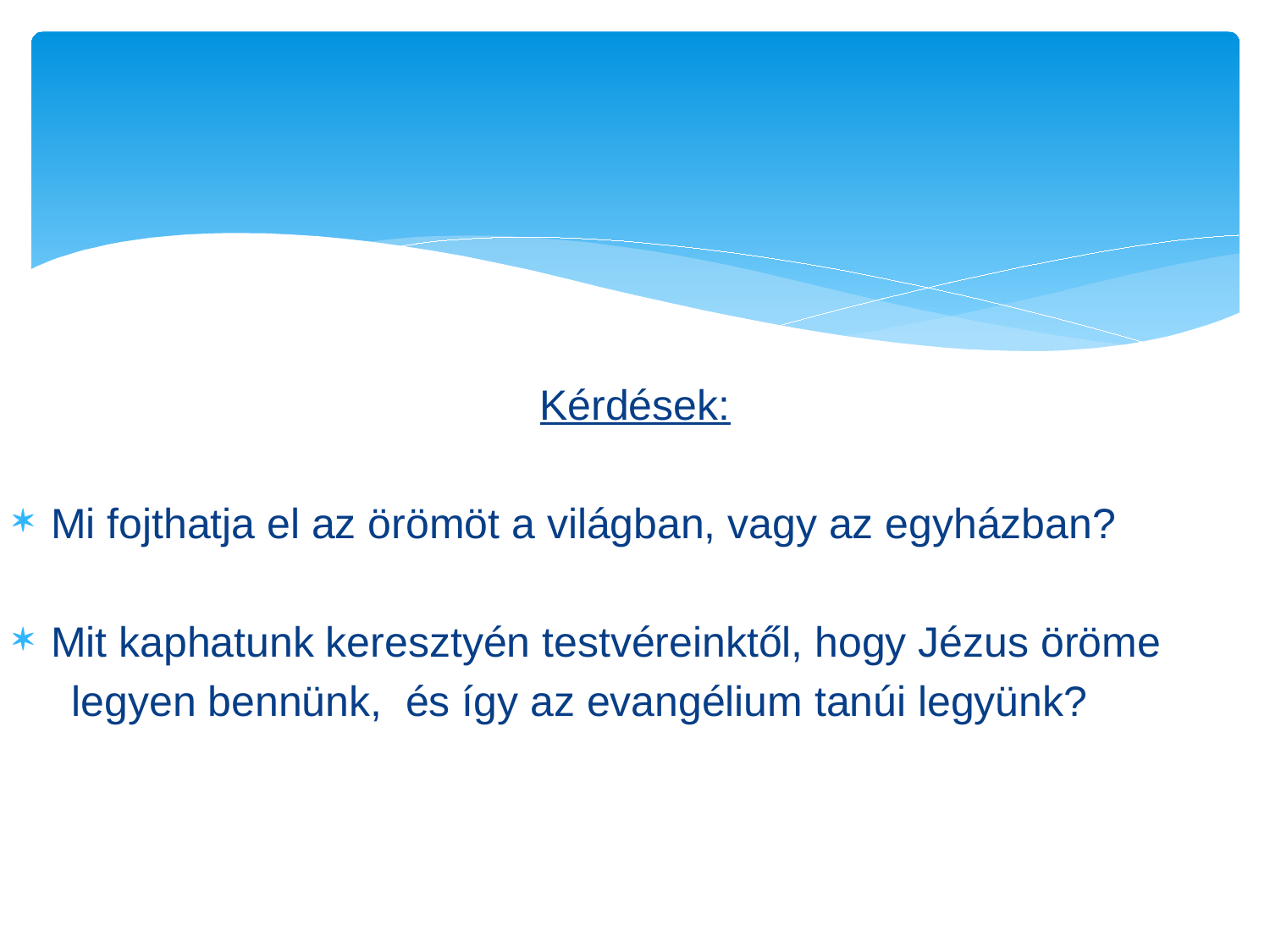

#
Kérdések:

Mi fojthatja el az örömöt a világban, vagy az egyházban?

Mit kaphatunk keresztyén testvéreinktől, hogy Jézus öröme
     legyen bennünk,  és így az evangélium tanúi legyünk?